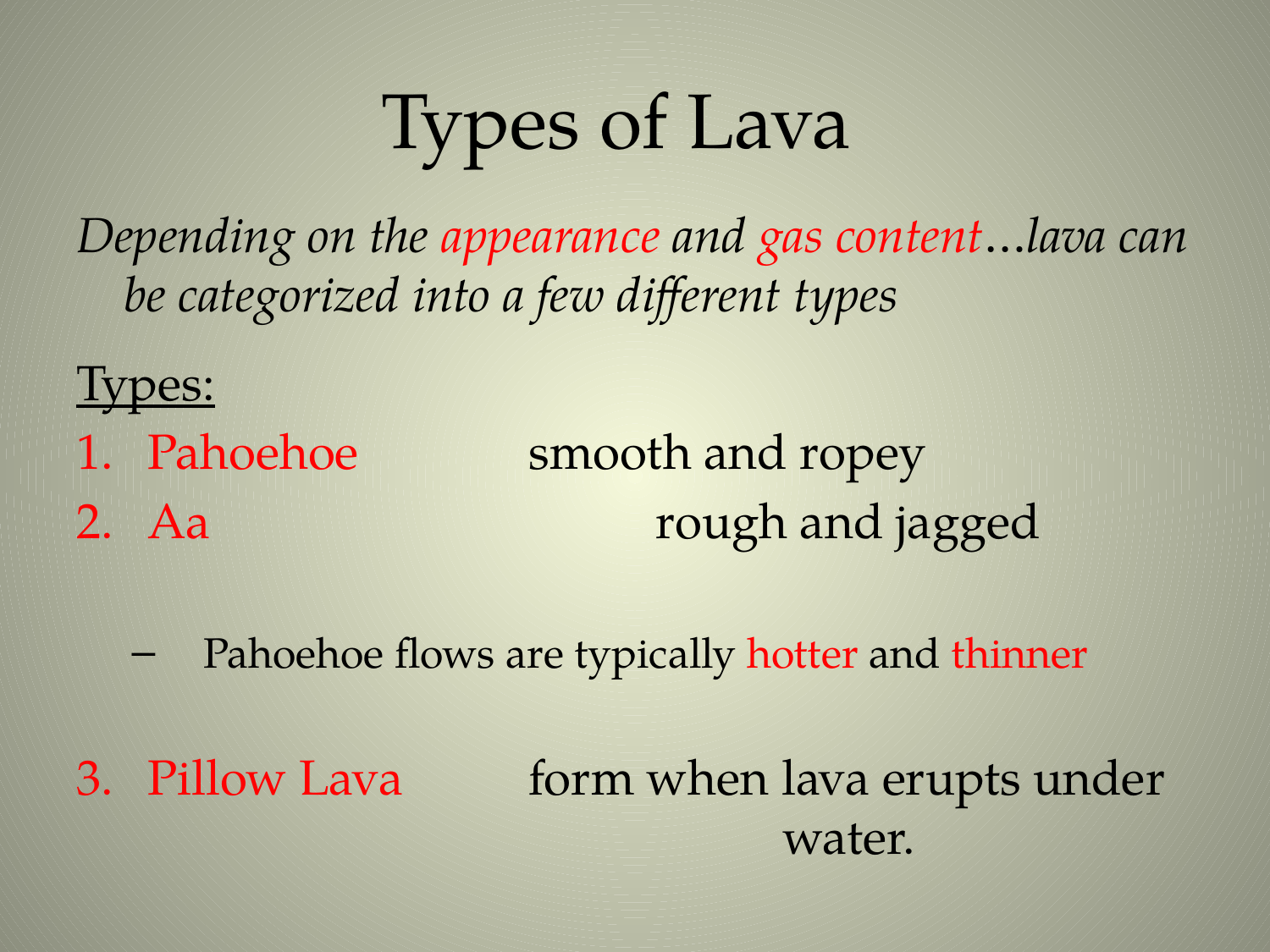

# Types of Lava
Depending on the appearance and gas content…lava can be categorized into a few different types

Types:
Pahoehoe		smooth and ropey
Aa				rough and jagged

Pahoehoe flows are typically hotter and thinner

Pillow Lava	form when lava erupts under 					water.